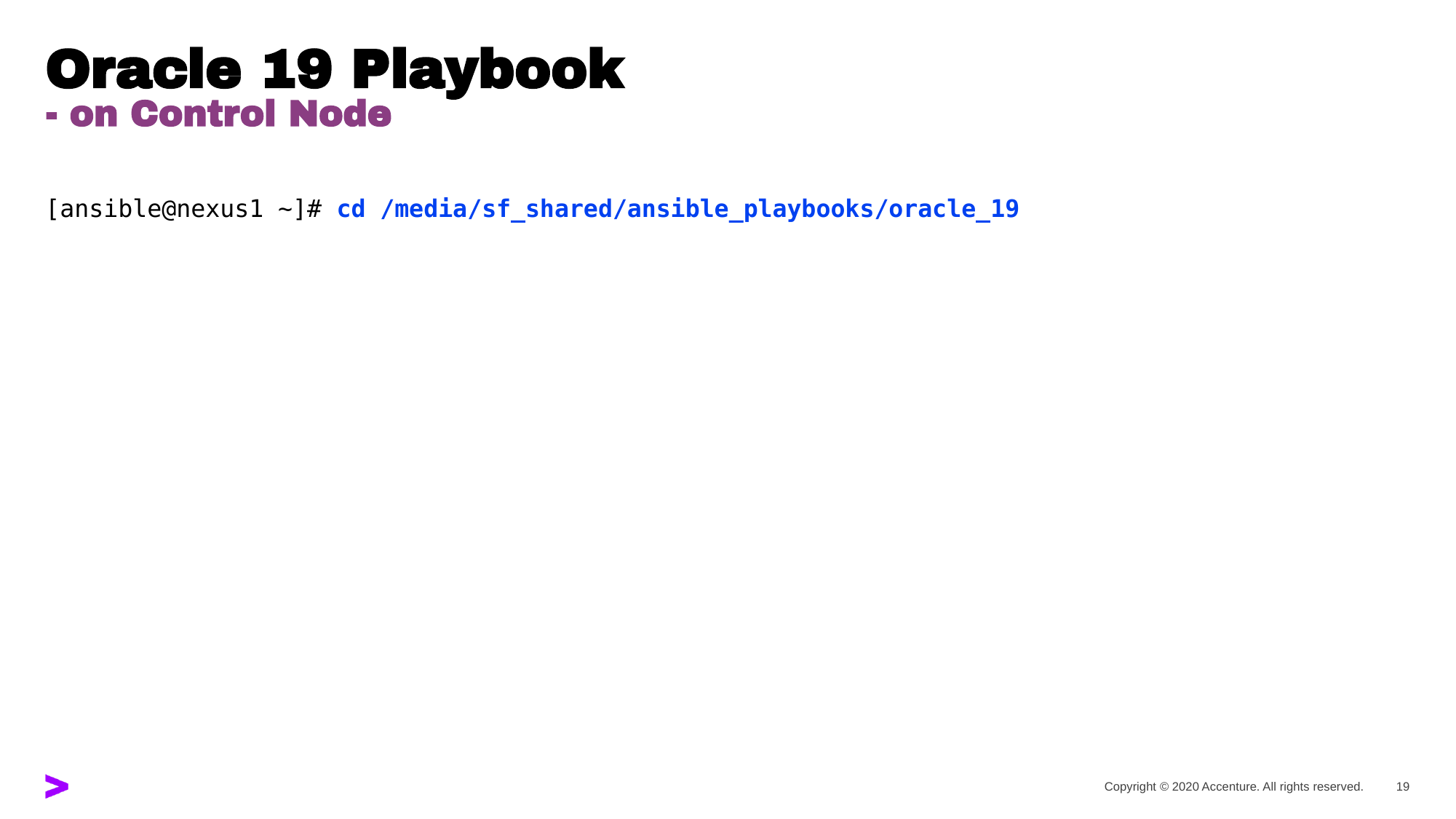

# Oracle 19 Playbook - on Control Node

[ansible@nexus1 ~]# cd /media/sf_shared/ansible_playbooks/oracle_19